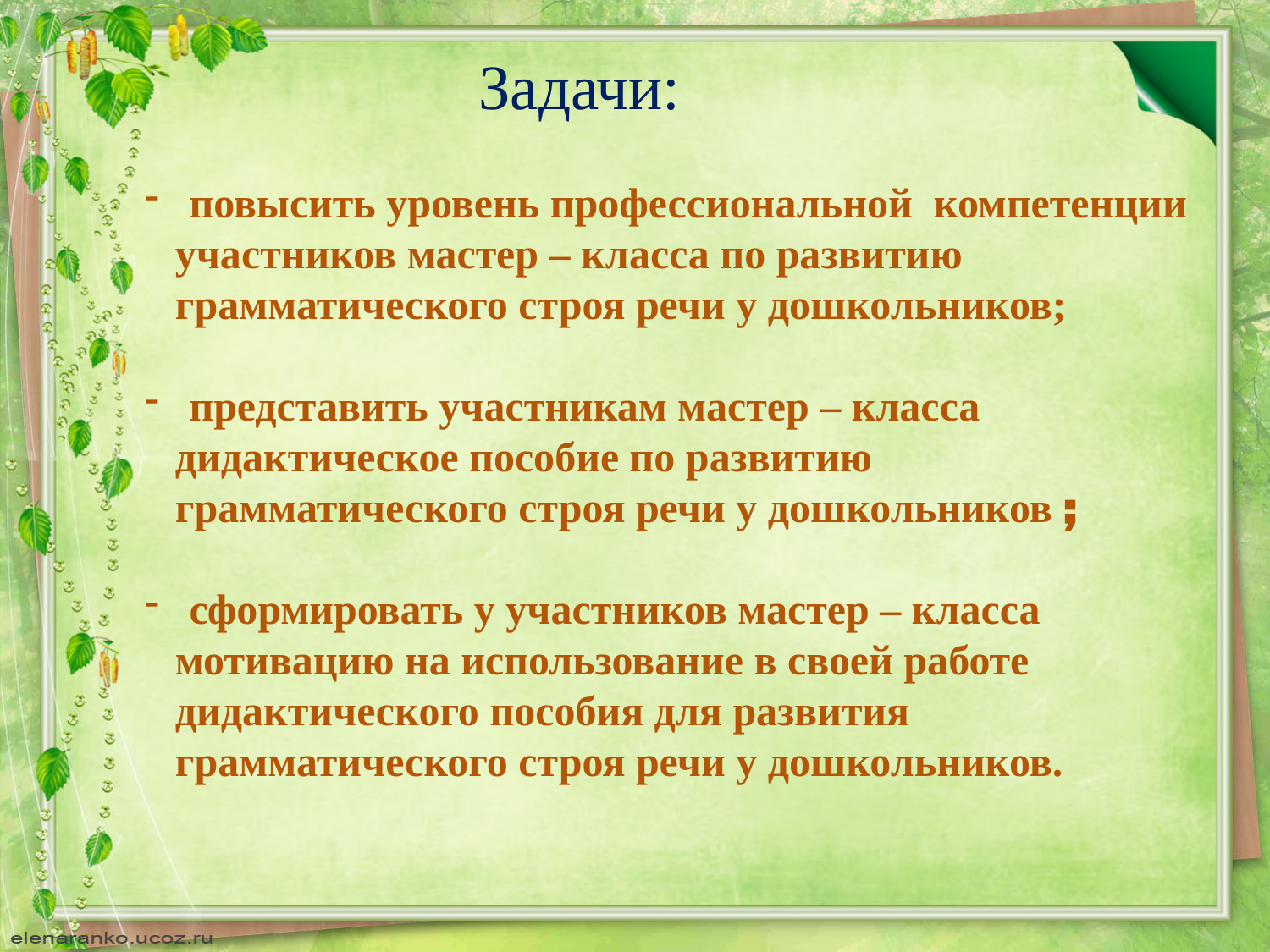

Задачи:

 повысить уровень профессиональной  компетенции участников мастер – класса по развитию грамматического строя речи у дошкольников;

 представить участникам мастер – класса  дидактическое пособие по развитию грамматического строя речи у дошкольников ;

 сформировать у участников мастер – класса мотивацию на использование в своей работе дидактического пособия для развития грамматического строя речи у дошкольников.